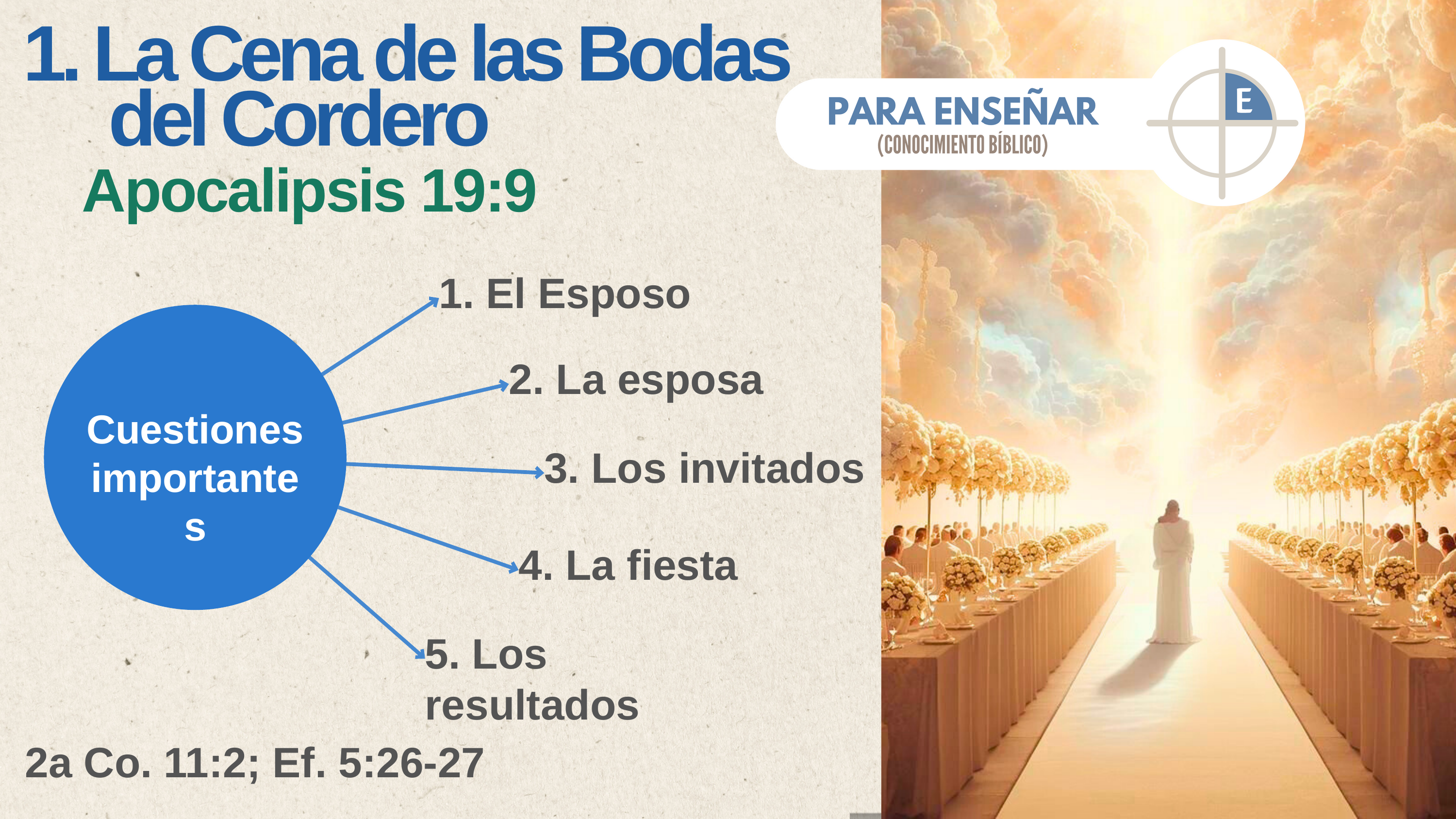

1. La Cena de las Bodas
     del Cordero

Apocalipsis 19:9
1. El Esposo

2. La esposa

Cuestiones importantes
3. Los invitados

4. La fiesta
5. Los resultados
2a Co. 11:2; Ef. 5:26-27